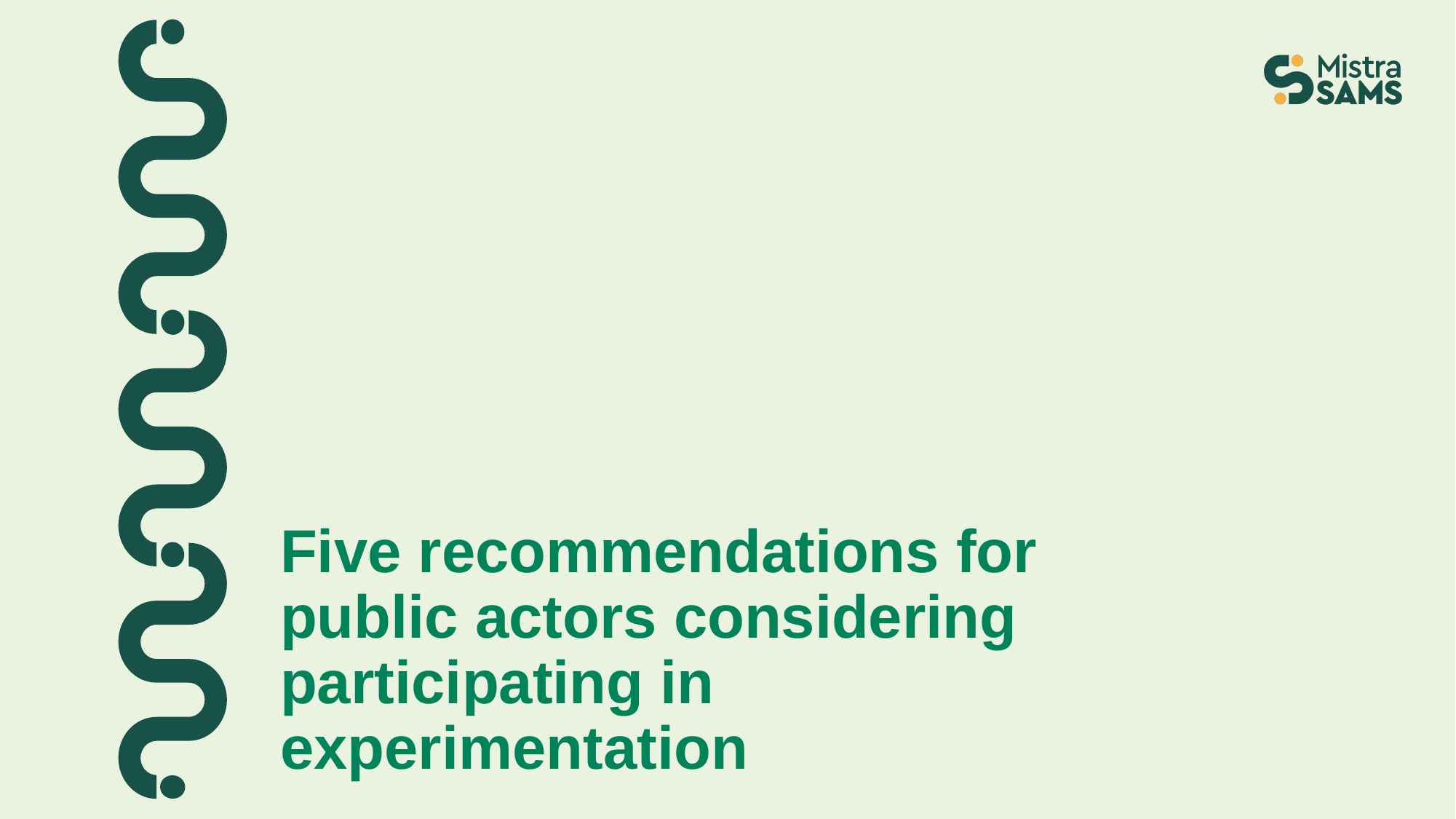

Five recommendations for public actors considering participating in experimentation